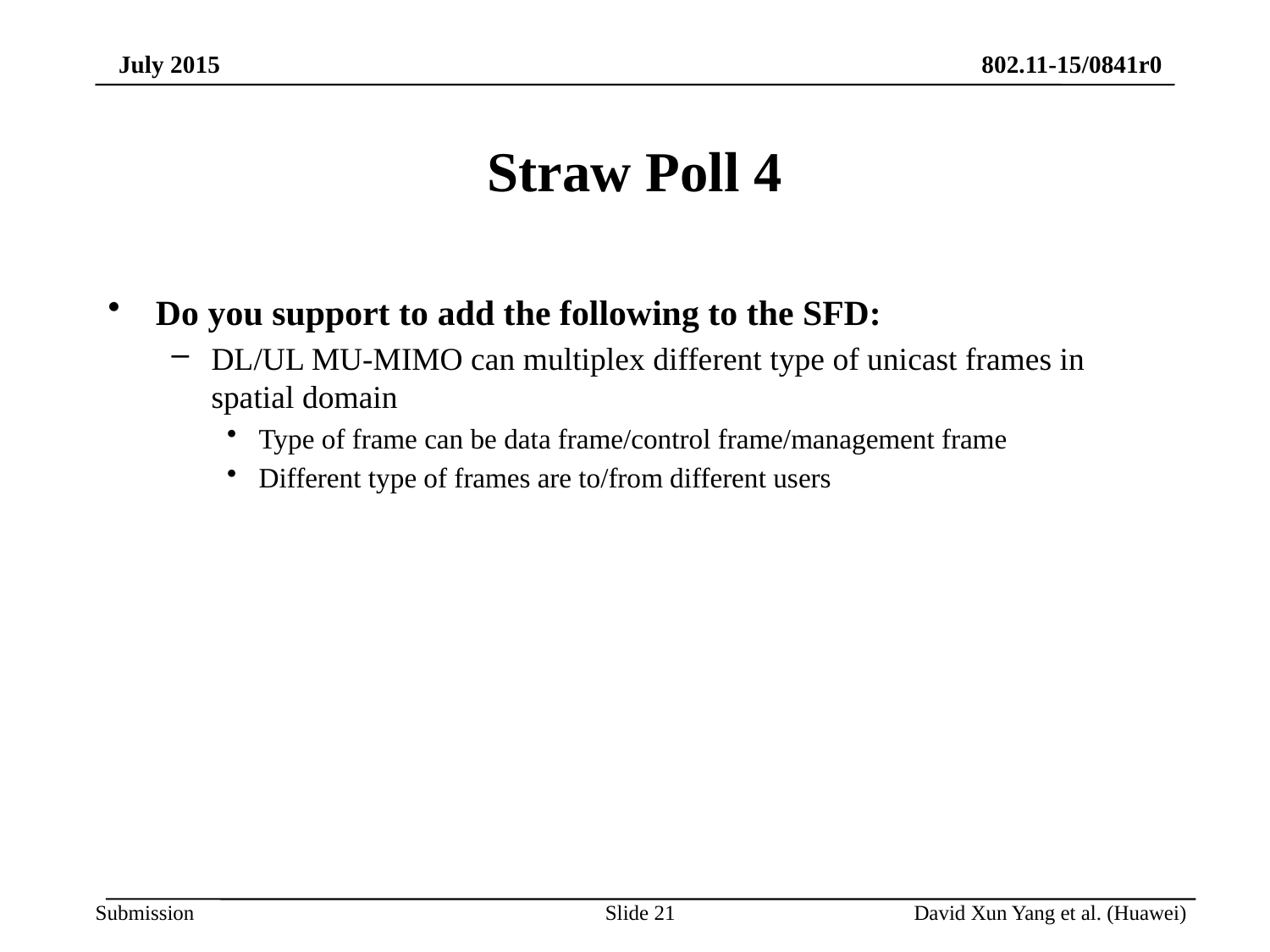

# Straw Poll 4
Do you support to add the following to the SFD:
DL/UL MU-MIMO can multiplex different type of unicast frames in spatial domain
Type of frame can be data frame/control frame/management frame
Different type of frames are to/from different users
Slide 21
David Xun Yang et al. (Huawei)